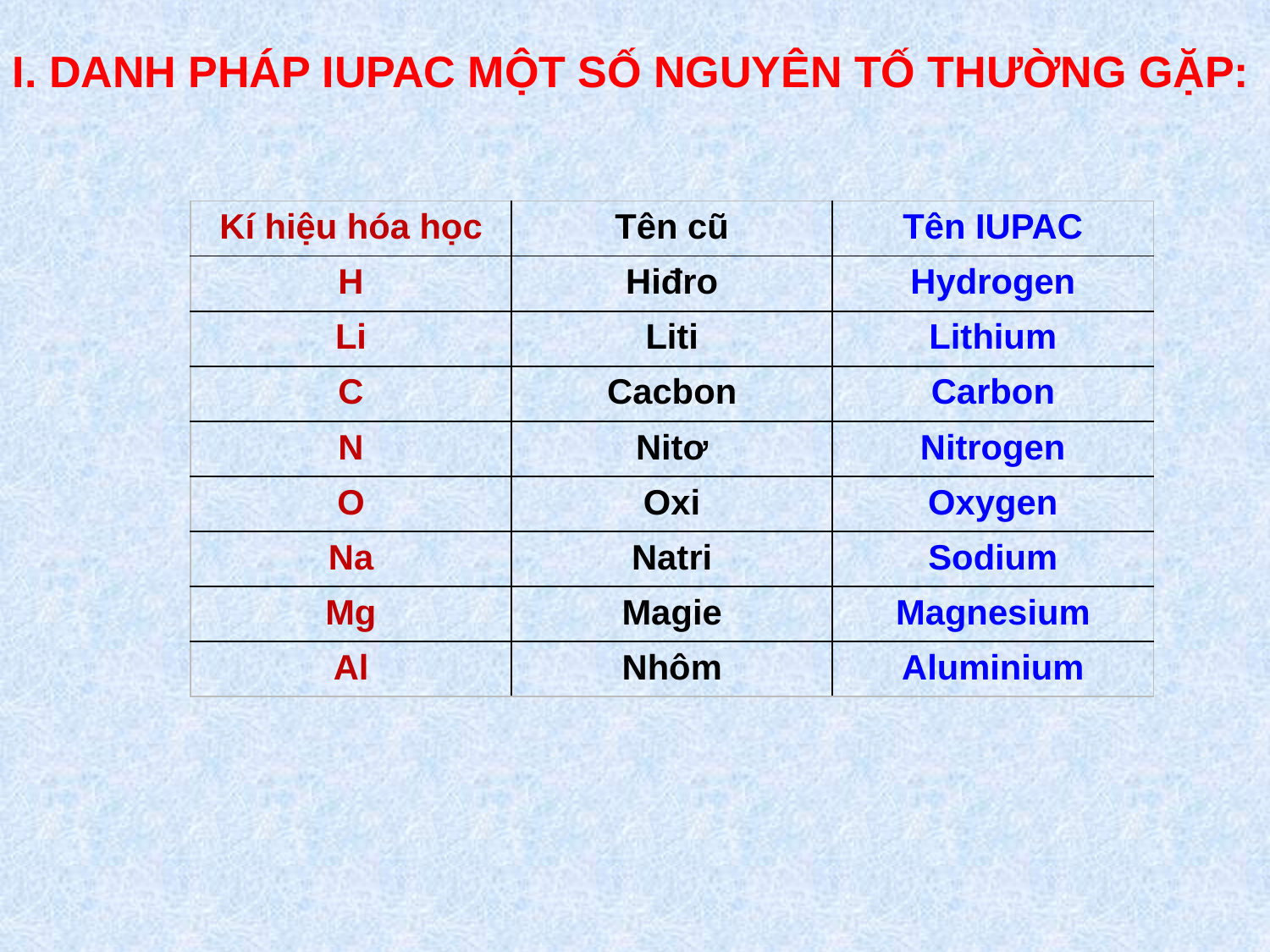

I. DANH PHÁP IUPAC MỘT SỐ NGUYÊN TỐ THƯỜNG GẶP:
| Kí hiệu hóa học | Tên cũ | Tên IUPAC |
| --- | --- | --- |
| H | Hiđro | Hydrogen |
| Li | Liti | Lithium |
| C | Cacbon | Carbon |
| N | Nitơ | Nitrogen |
| O | Oxi | Oxygen |
| Na | Natri | Sodium |
| Mg | Magie | Magnesium |
| Al | Nhôm | Aluminium |